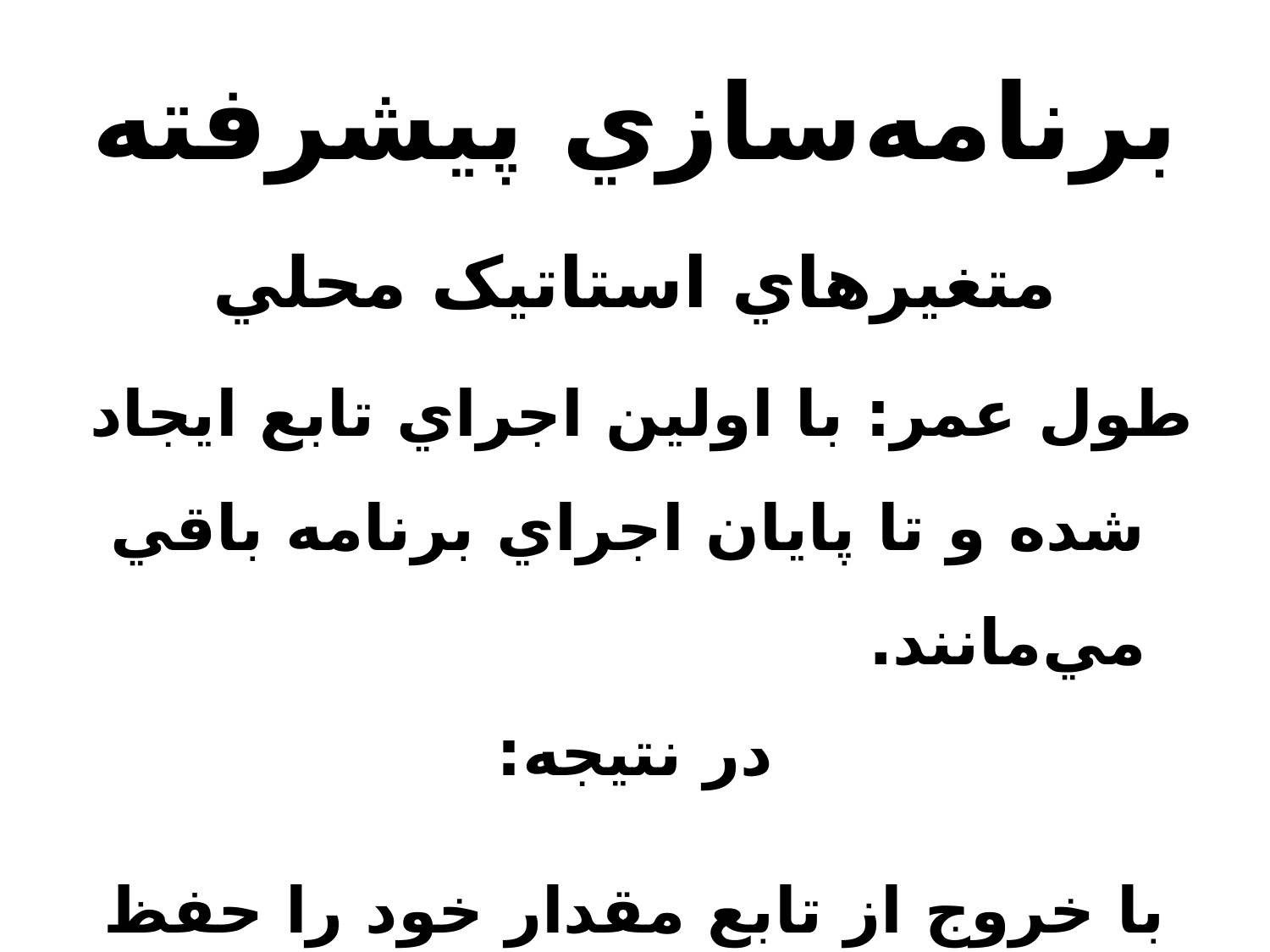

# برنامه‌سازي پيشرفته
متغيرهاي استاتيک محلي
طول عمر: با اولين اجراي تابع ايجاد شده و تا پايان اجراي برنامه باقي مي‌مانند.
در نتيجه:
با خروج از تابع مقدار خود را حفظ مي‌کنند